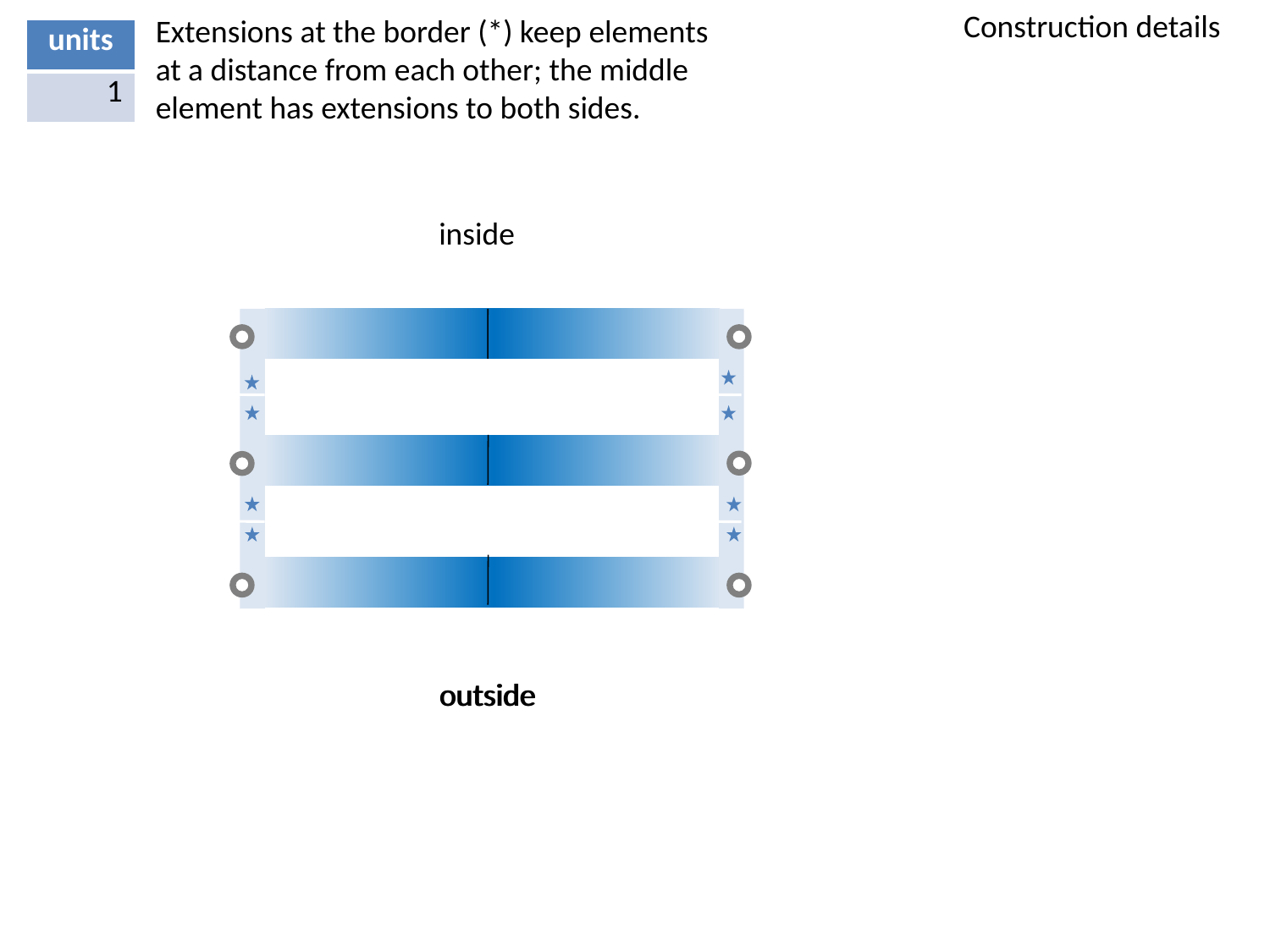

Construction details
Extensions at the border (*) keep elements at a distance from each other; the middle element has extensions to both sides.
| units |
| --- |
| 1 |
inside

outside
outside